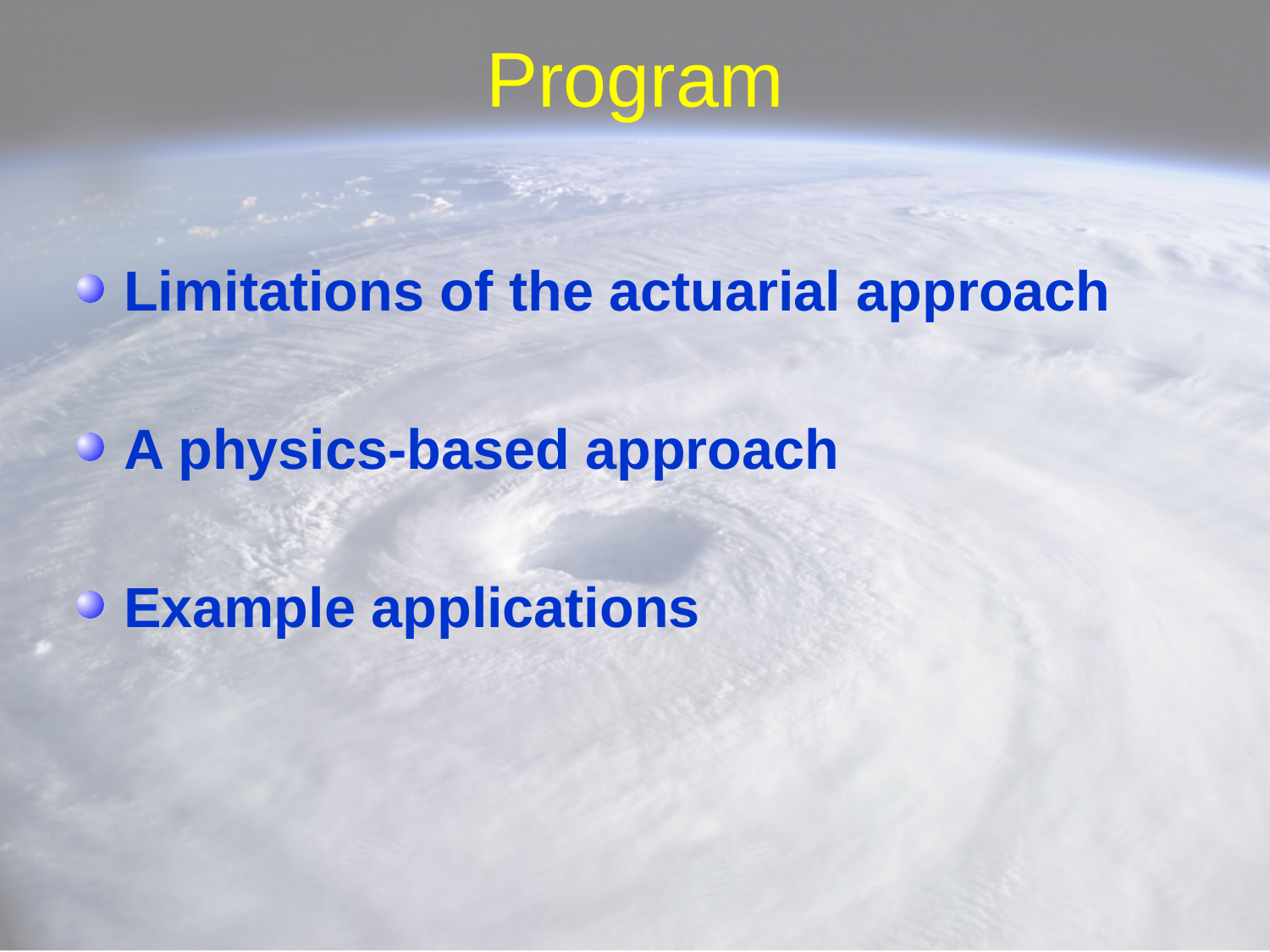

# Program

Limitations of the actuarial approach

A physics-based approach

Example applications